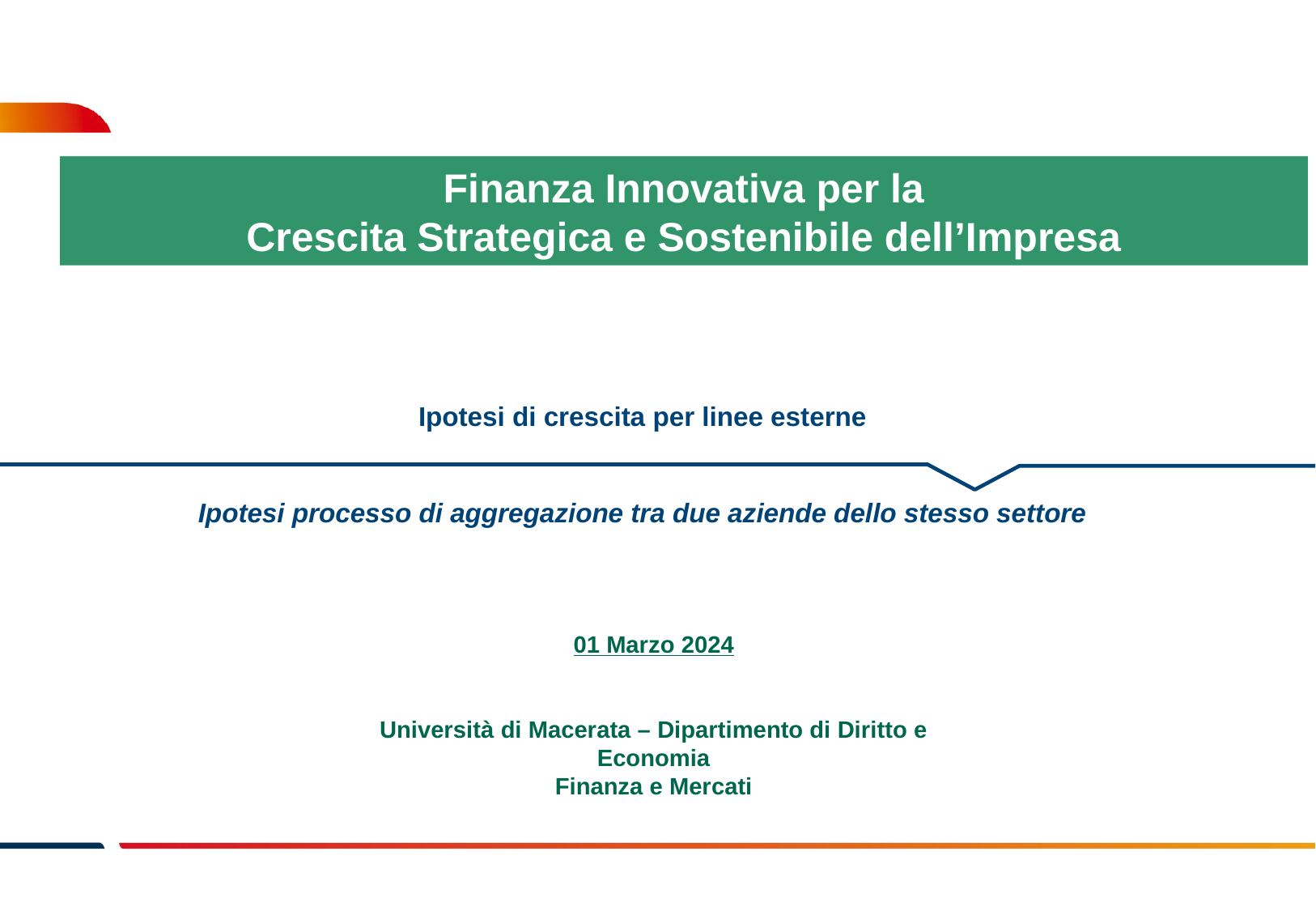

Finanza Innovativa per la
Crescita Strategica e Sostenibile dell’Impresa
Ipotesi di crescita per linee esterne

Ipotesi processo di aggregazione tra due aziende dello stesso settore

01 Marzo 2024
Università di Macerata – Dipartimento di Diritto e Economia
Finanza e Mercati